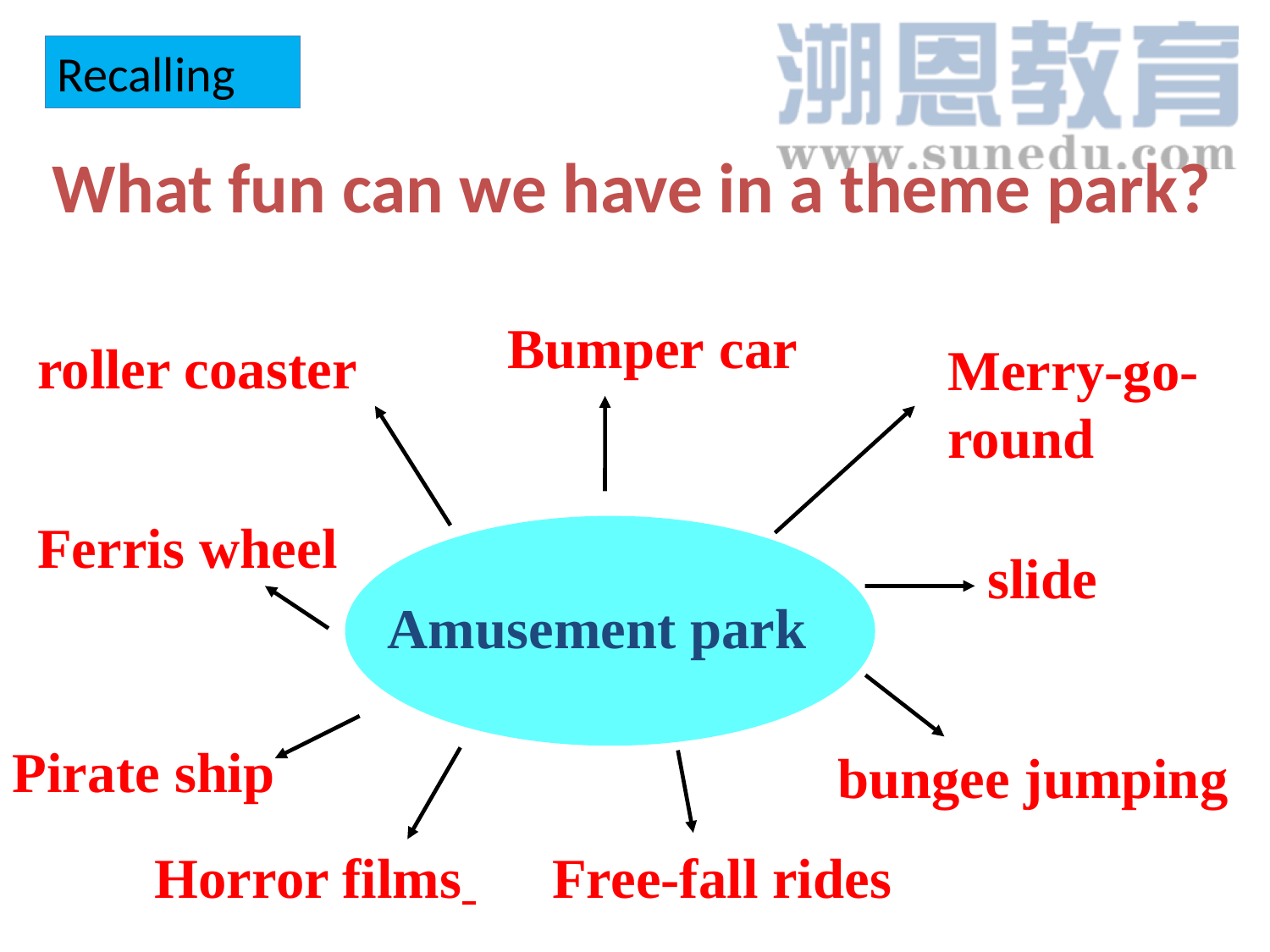

Recalling
What fun can we have in a theme park?
Bumper car
roller coaster
Merry-go-round

Ferris wheel

slide

Amusement park

Pirate ship
bungee jumping

 Horror films
Free-fall rides